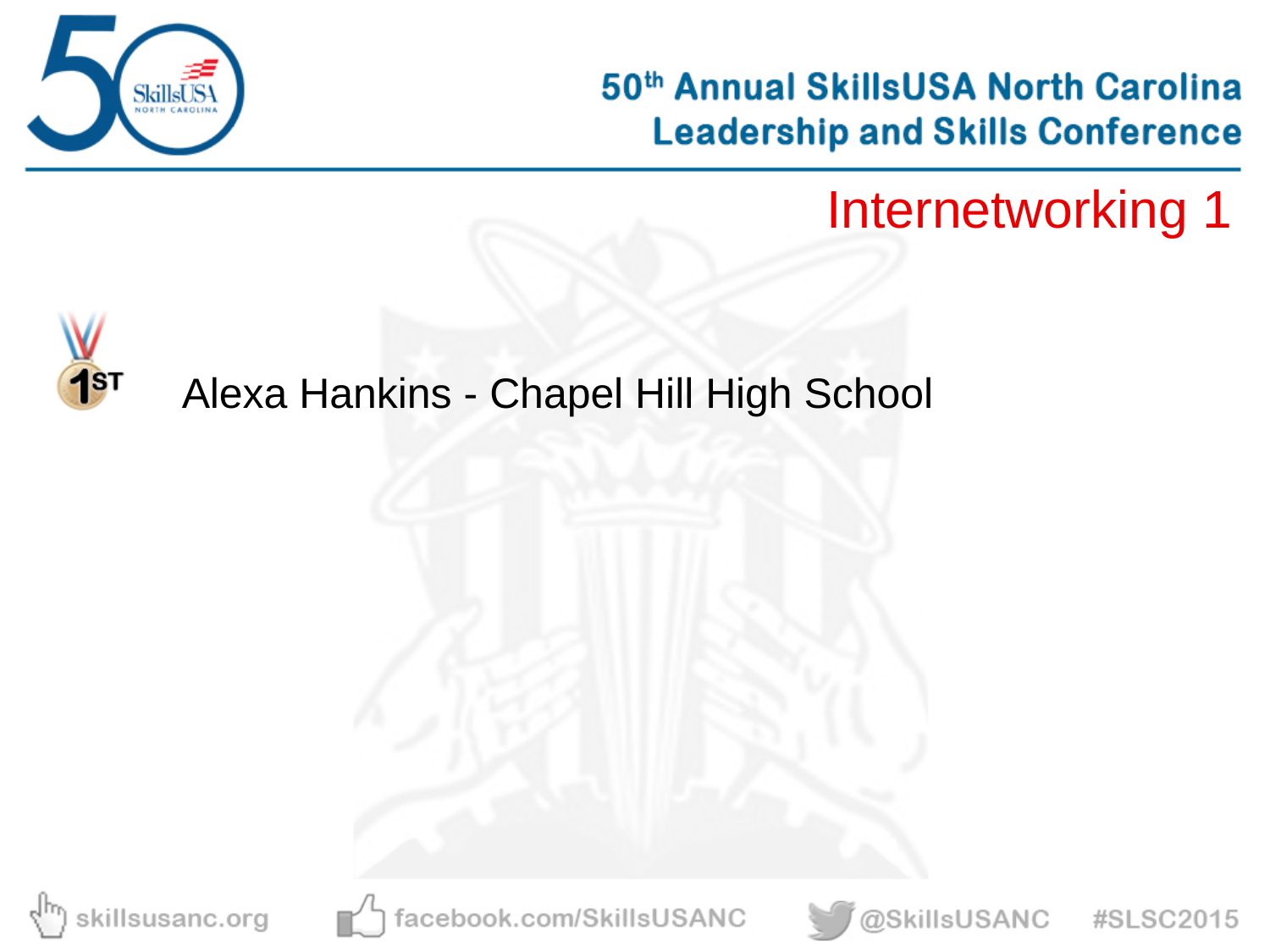

Internetworking 1
Alexa Hankins - Chapel Hill High School